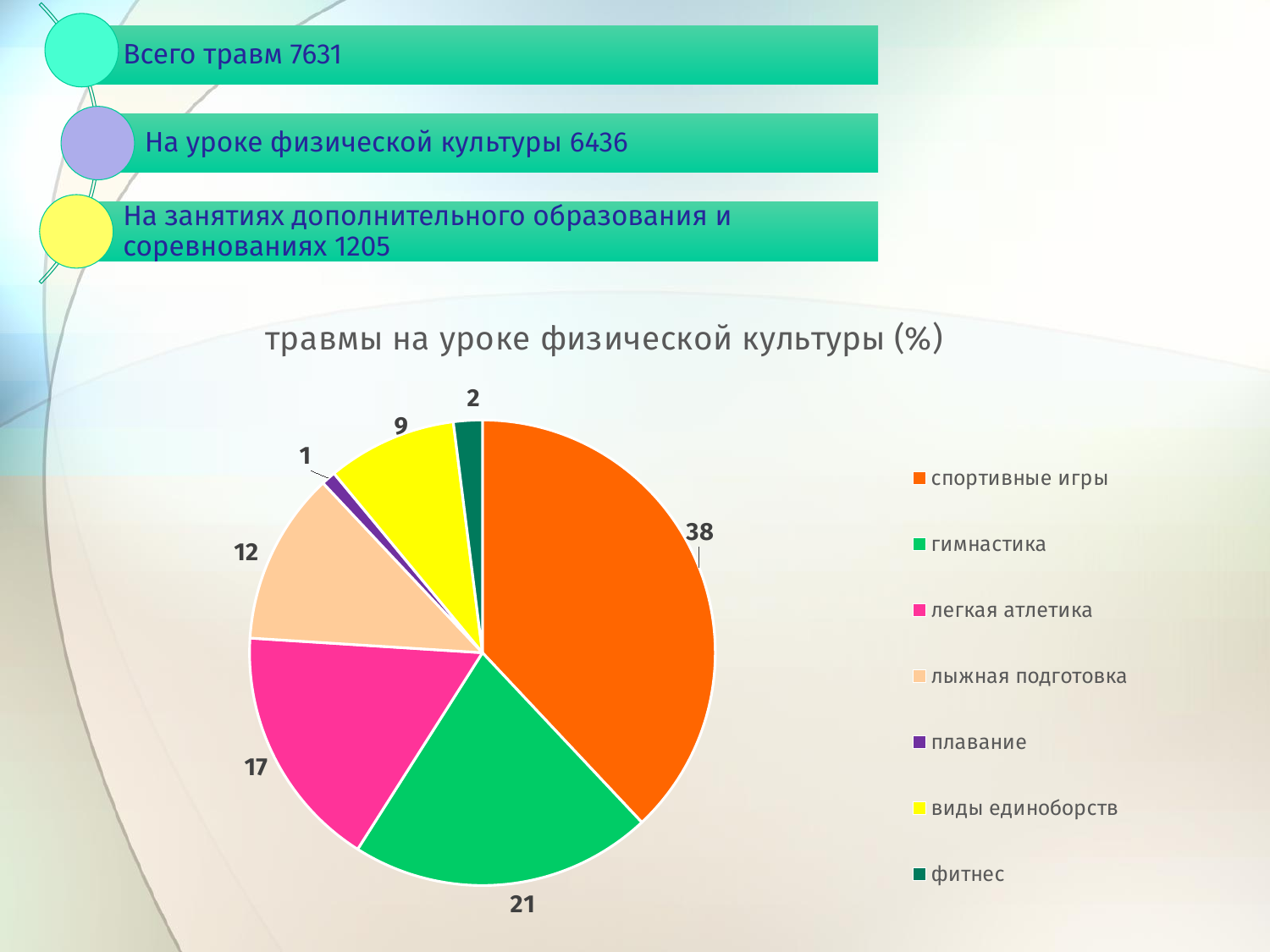

Всего травм 7631
На уроке физической культуры 6436
На занятиях дополнительного образования и соревнованиях 1205

### Chart:

| Category | травмы на уроке физической культуры (%) |
|---|---|
| спортивные игры  | 38.0 |
| гимнастика  | 21.0 |
| легкая атлетика | 17.0 |
| лыжная подготовка | 12.0 |
| плавание | 1.0 |
| виды единоборств | 9.0 |
| фитнес  | 2.0 |